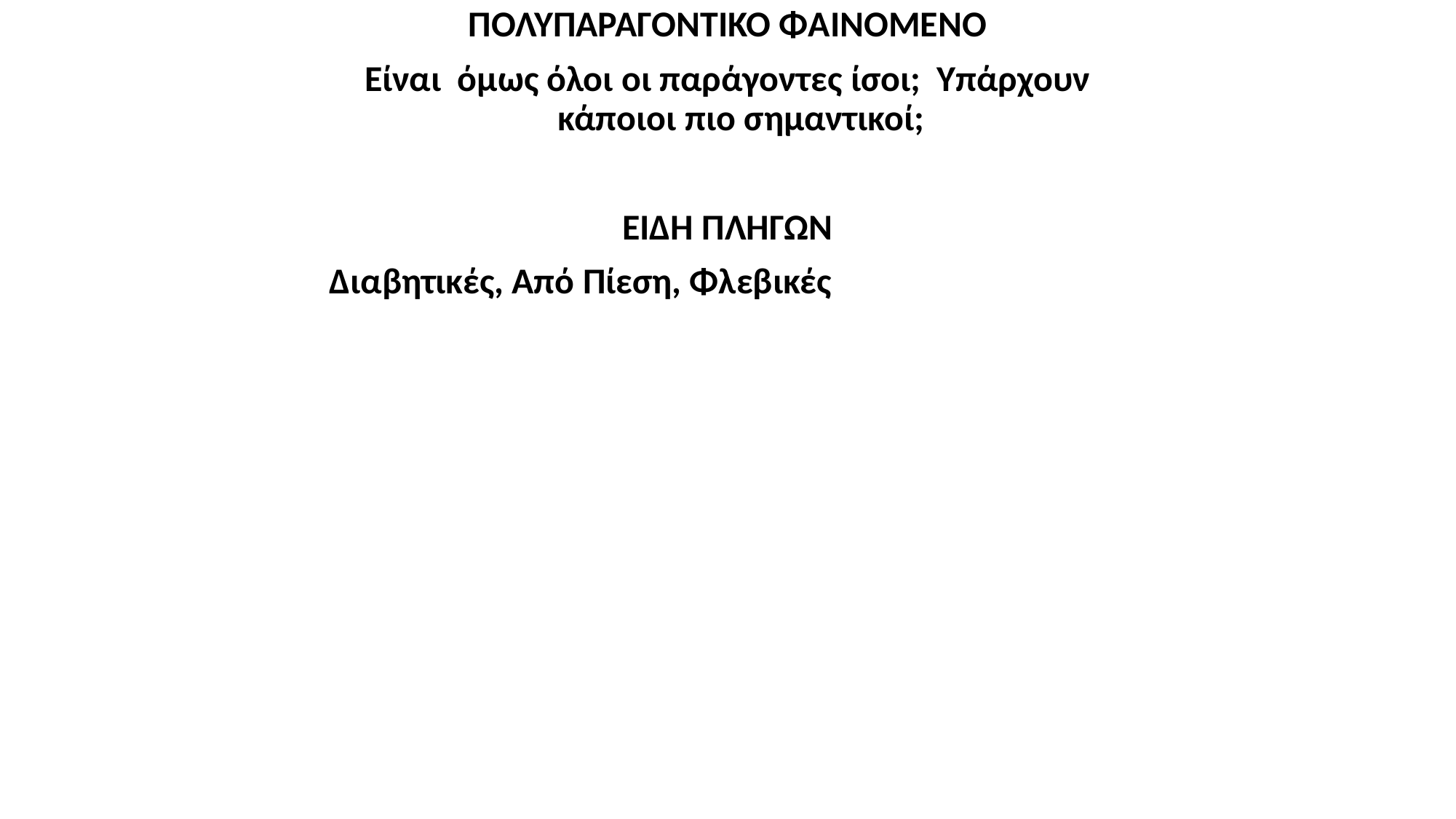

ΠΟΛΥΠΑΡΑΓΟΝΤΙΚΟ ΦΑΙΝΟΜΕΝΟ
Είναι  όμως όλοι οι παράγοντες ίσοι;  Υπάρχουν κάποιοι πιο σημαντικοί;

ΕΙΔΗ ΠΛΗΓΩΝ
Διαβητικές, Από Πίεση, Φλεβικές